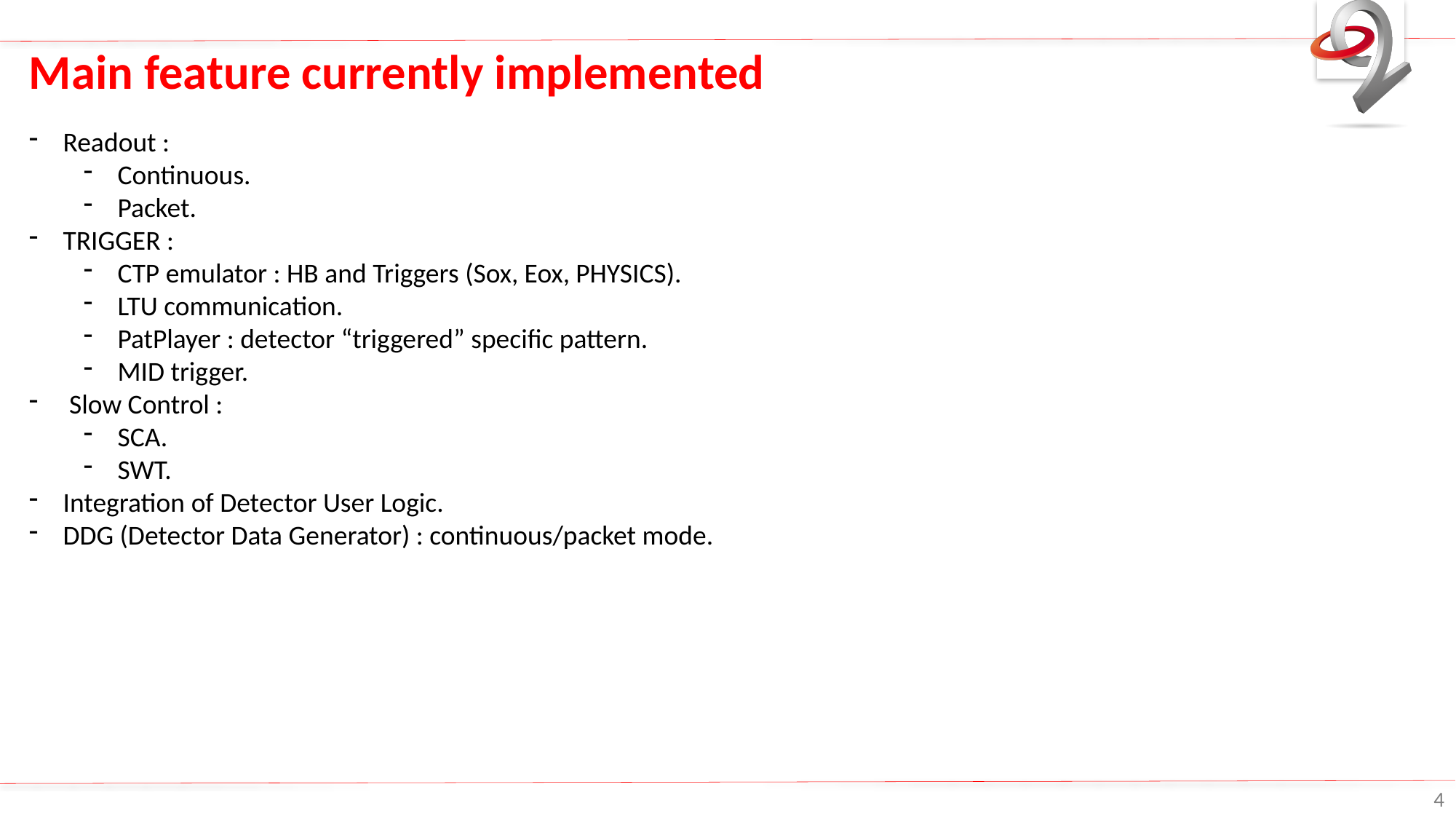

# Main feature currently implemented
Readout :
Continuous.
Packet.
TRIGGER :
CTP emulator : HB and Triggers (Sox, Eox, PHYSICS).
LTU communication.
PatPlayer : detector “triggered” specific pattern.
MID trigger.
 Slow Control :
SCA.
SWT.
Integration of Detector User Logic.
DDG (Detector Data Generator) : continuous/packet mode.
4